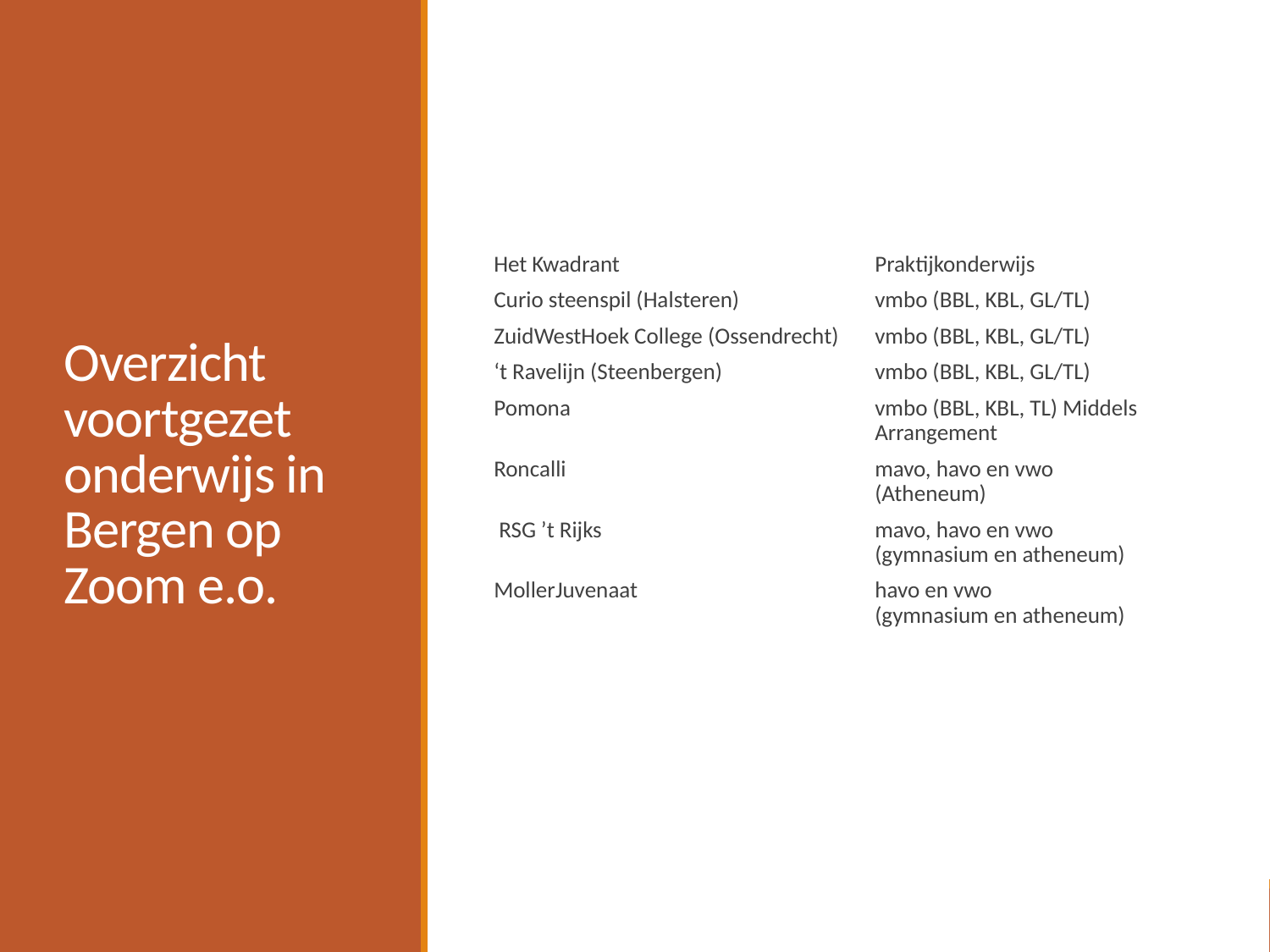

Overzicht voortgezet onderwijs in Bergen op Zoom e.o.

Het Kwadrant			Praktijkonderwijs
Curio steenspil (Halsteren)		vmbo (BBL, KBL, GL/TL)
ZuidWestHoek College (Ossendrecht)	vmbo (BBL, KBL, GL/TL)
‘t Ravelijn (Steenbergen)		vmbo (BBL, KBL, GL/TL)
Pomona			vmbo (BBL, KBL, TL) Middels 			Arrangement
Roncalli 			mavo, havo en vwo 				(Atheneum)
 RSG ’t Rijks			mavo, havo en vwo 				(gymnasium en atheneum)
MollerJuvenaat		havo en vwo 					(gymnasium en atheneum)